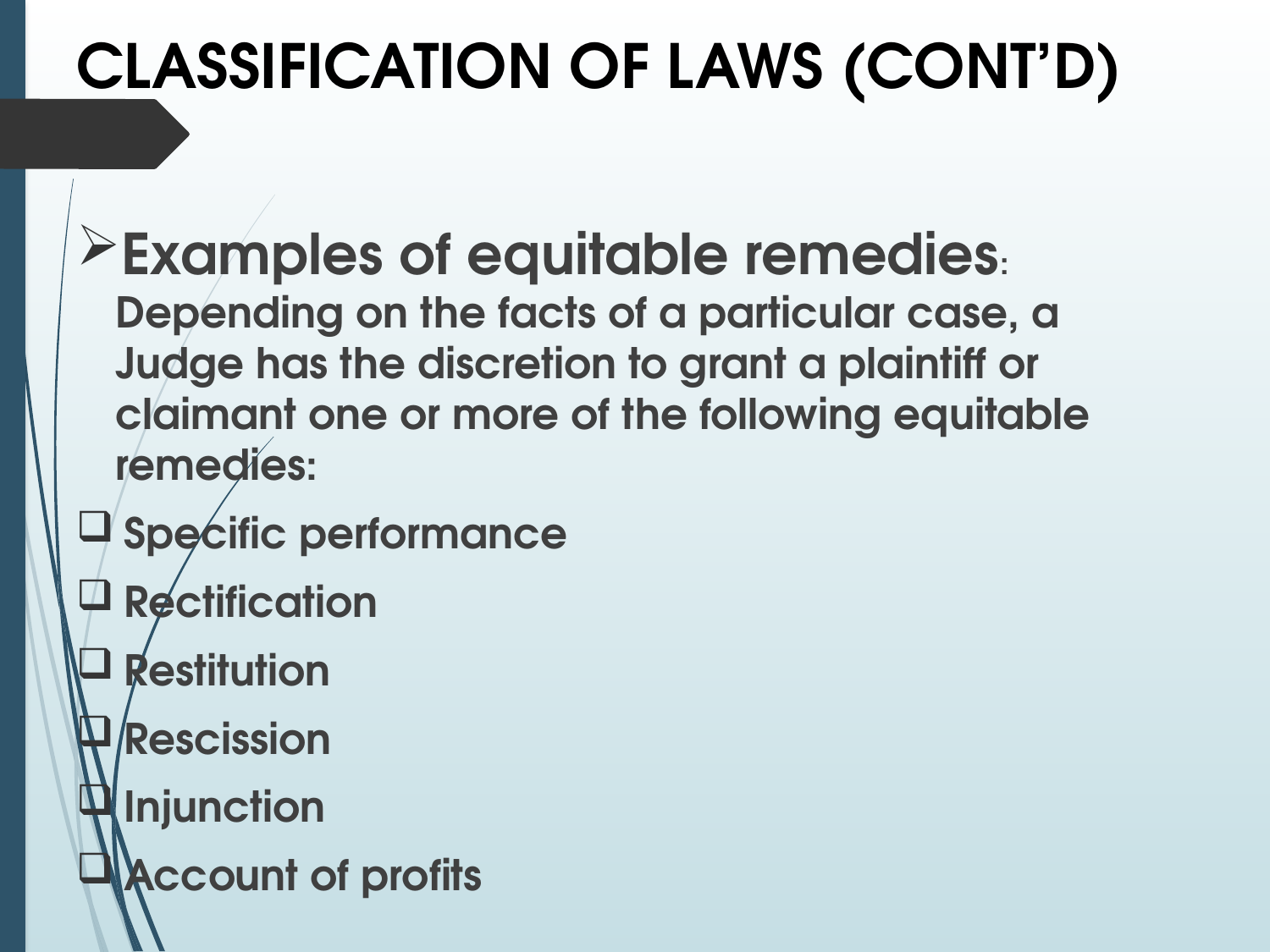

# CLASSIFICATION OF LAWS (CONT’D)
Examples of equitable remedies: Depending on the facts of a particular case, a Judge has the discretion to grant a plaintiff or claimant one or more of the following equitable remedies:
Specific performance
Rectification
Restitution
Rescission
Injunction
Account of profits